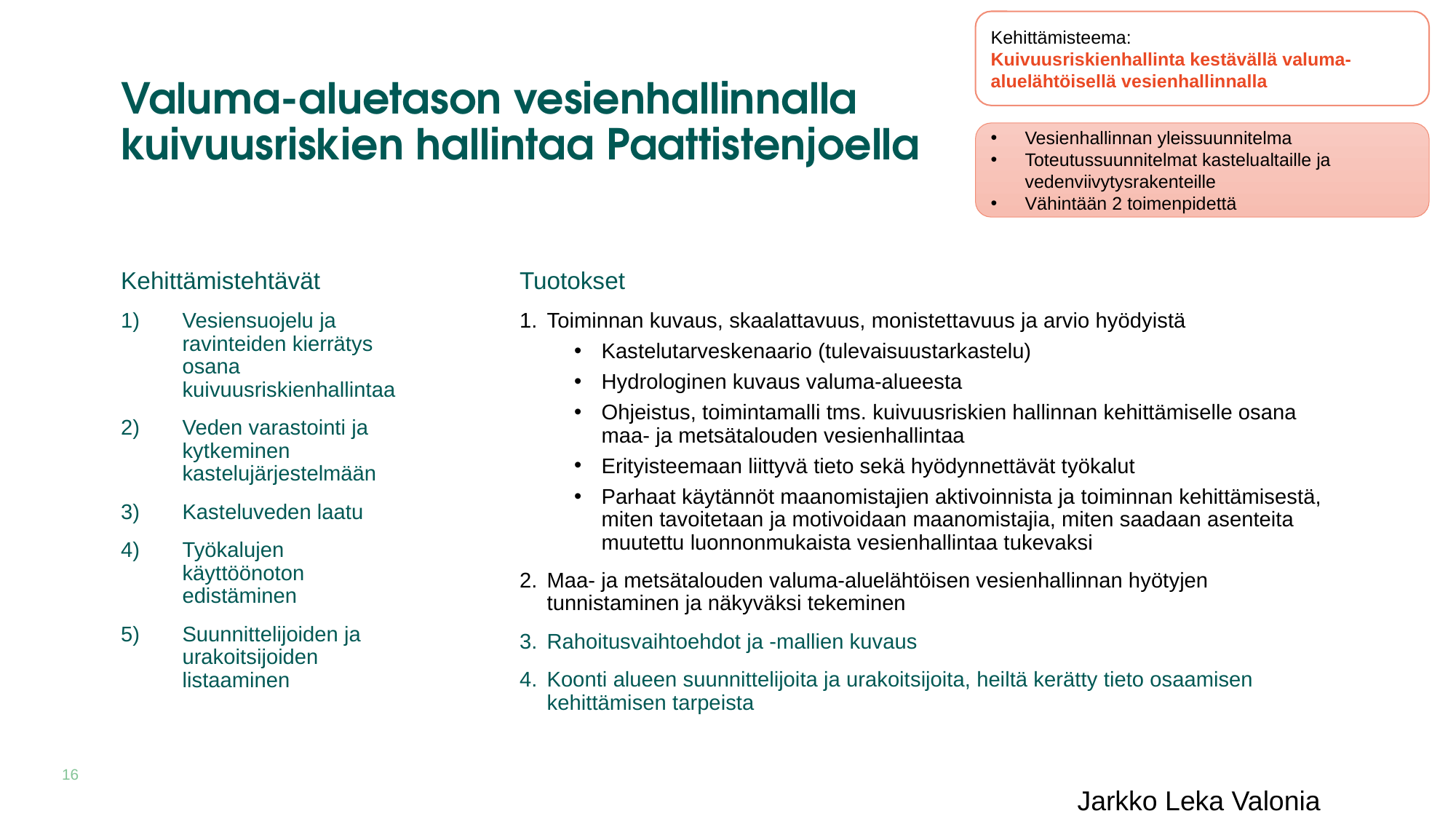

Kehittämisteema:
Kuivuusriskienhallinta kestävällä valuma-aluelähtöisellä vesienhallinnalla
# Valuma-aluetason vesienhallinnalla kuivuusriskien hallintaa Paattistenjoella
Vesienhallinnan yleissuunnitelma
Toteutussuunnitelmat kastelualtaille ja vedenviivytysrakenteille
Vähintään 2 toimenpidettä
Kehittämistehtävät
Vesiensuojelu ja ravinteiden kierrätys osana kuivuusriskienhallintaa
Veden varastointi ja kytkeminen kastelujärjestelmään
Kasteluveden laatu
Työkalujen käyttöönoton edistäminen
Suunnittelijoiden ja urakoitsijoiden listaaminen

Tuotokset
Toiminnan kuvaus, skaalattavuus, monistettavuus ja arvio hyödyistä
Kastelutarveskenaario (tulevaisuustarkastelu)
Hydrologinen kuvaus valuma-alueesta
Ohjeistus, toimintamalli tms. kuivuusriskien hallinnan kehittämiselle osana maa- ja metsätalouden vesienhallintaa
Erityisteemaan liittyvä tieto sekä hyödynnettävät työkalut
Parhaat käytännöt maanomistajien aktivoinnista ja toiminnan kehittämisestä, miten tavoitetaan ja motivoidaan maanomistajia, miten saadaan asenteita muutettu luonnonmukaista vesienhallintaa tukevaksi
Maa- ja metsätalouden valuma-aluelähtöisen vesienhallinnan hyötyjen tunnistaminen ja näkyväksi tekeminen
Rahoitusvaihtoehdot ja -mallien kuvaus
Koonti alueen suunnittelijoita ja urakoitsijoita, heiltä kerätty tieto osaamisen kehittämisen tarpeista

Jarkko Leka Valonia